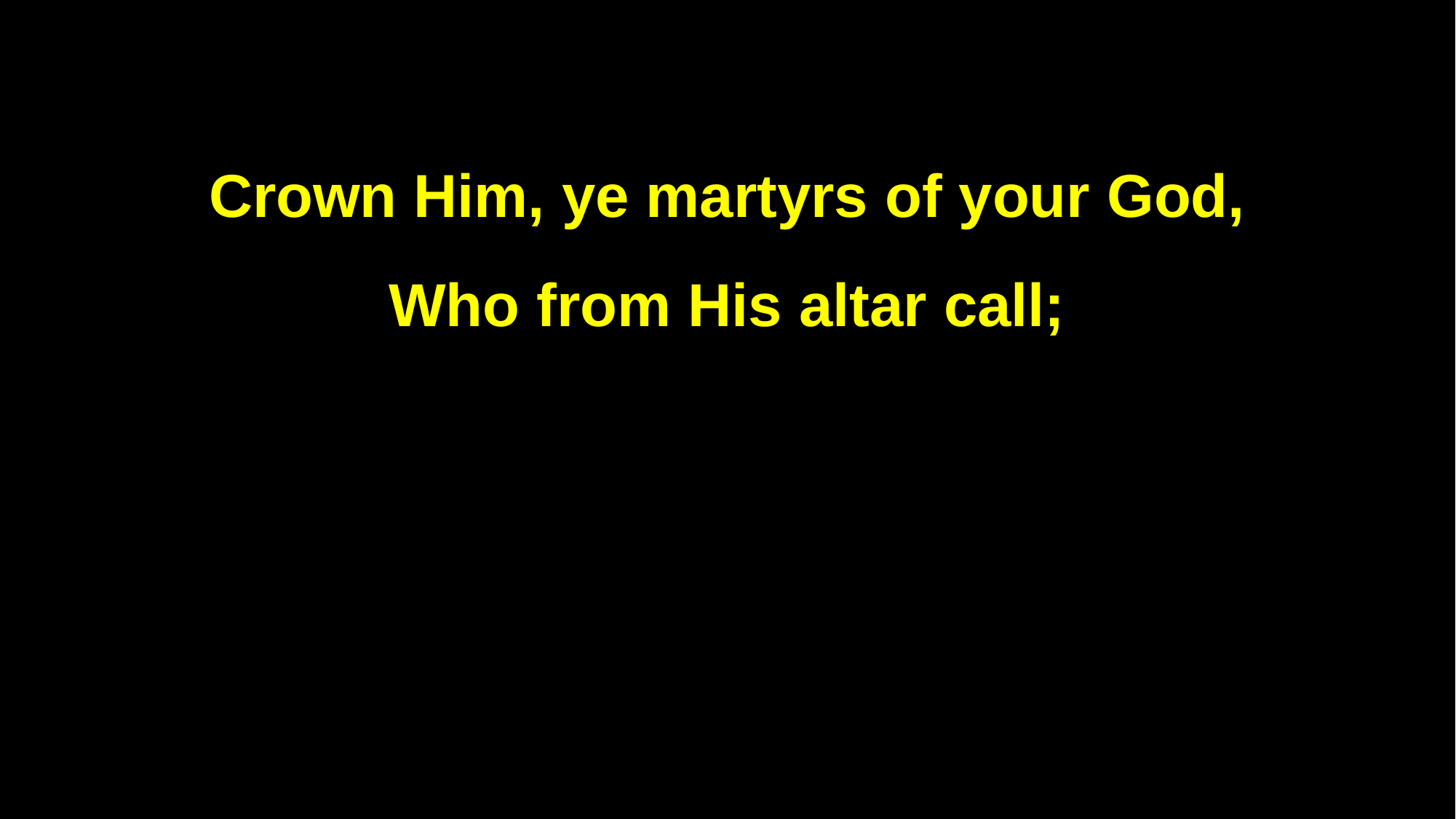

Crown Him, ye martyrs of your God,
Who from His altar call;